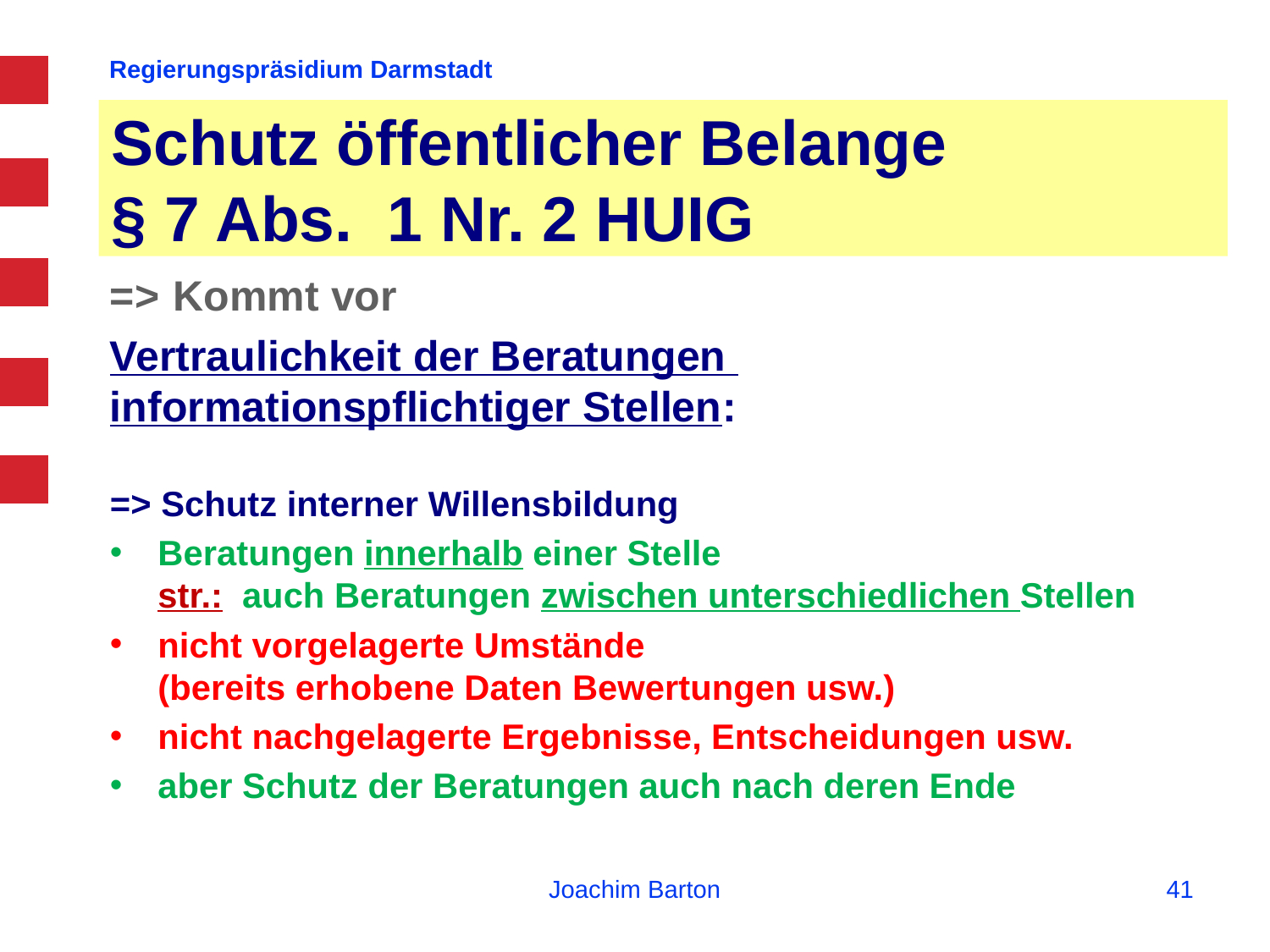

# Schutz öffentlicher Belange § 7 Abs.  1 Nr. 2 HUIG
=> Kommt vor
Vertraulichkeit der Beratungen
informationspflichtiger Stellen:
=> Schutz interner Willensbildung
Beratungen innerhalb einer Stelle
str.:  auch Beratungen zwischen unterschiedlichen Stellen
nicht vorgelagerte Umstände
(bereits erhobene Daten Bewertungen usw.)
nicht nachgelagerte Ergebnisse, Entscheidungen usw.
aber Schutz der Beratungen auch nach deren Ende

Joachim Barton
41